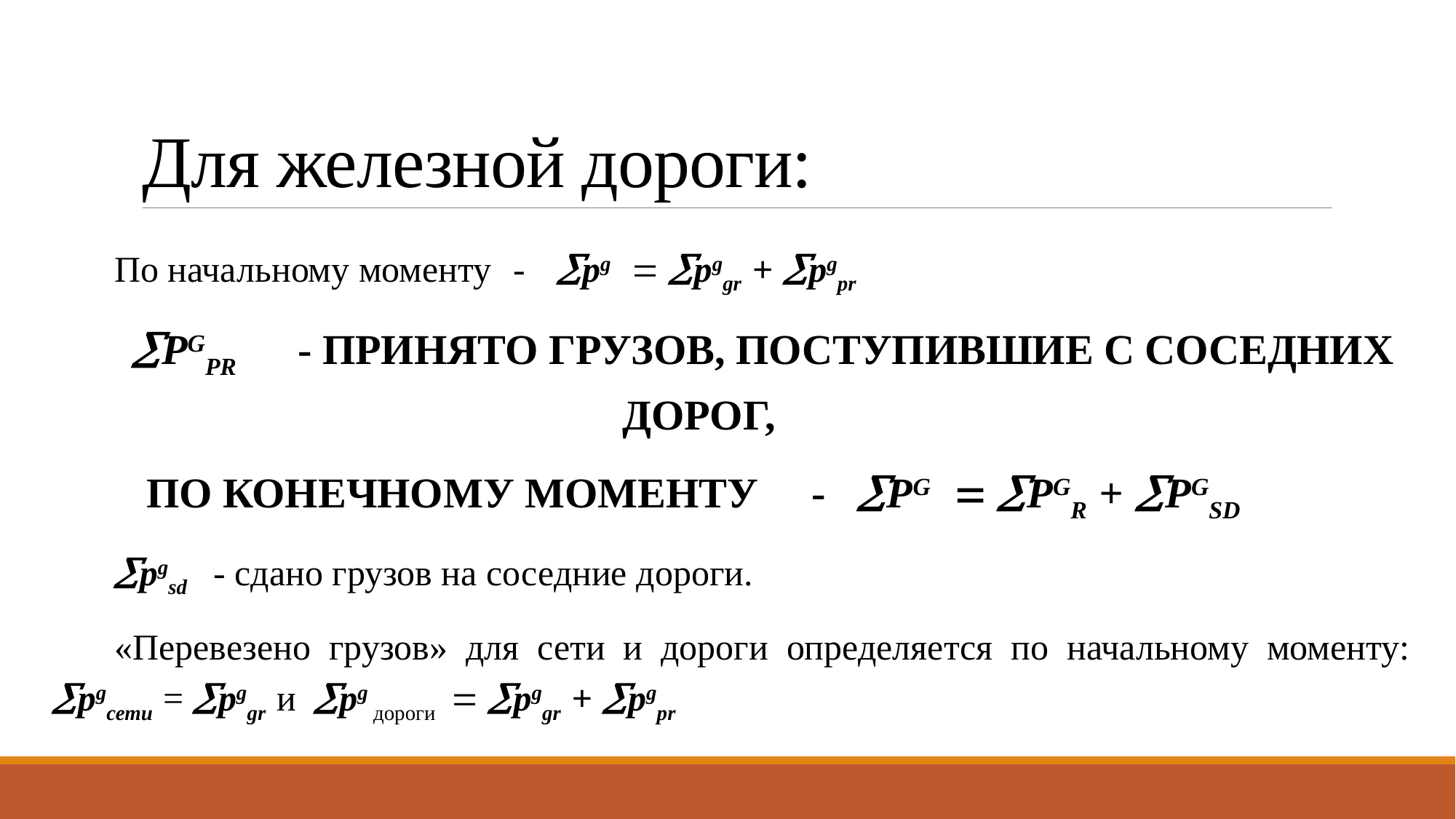

# Для железной дороги:
По начальному моменту    -      ∑pg   = ∑pggr  +  ∑pgpr
∑pgpr	 - принято грузов, поступившие с соседних дорог,
по конечному моменту	 -   ∑pg   = ∑pgr  +  ∑pgsd
∑pgsd     - сдано грузов на соседние дороги.
«Перевезено грузов» для сети и дороги определяется по начальному моменту: ∑pgсети  = ∑pggr  и  ∑pg дороги  = ∑pggr  +  ∑pgpr